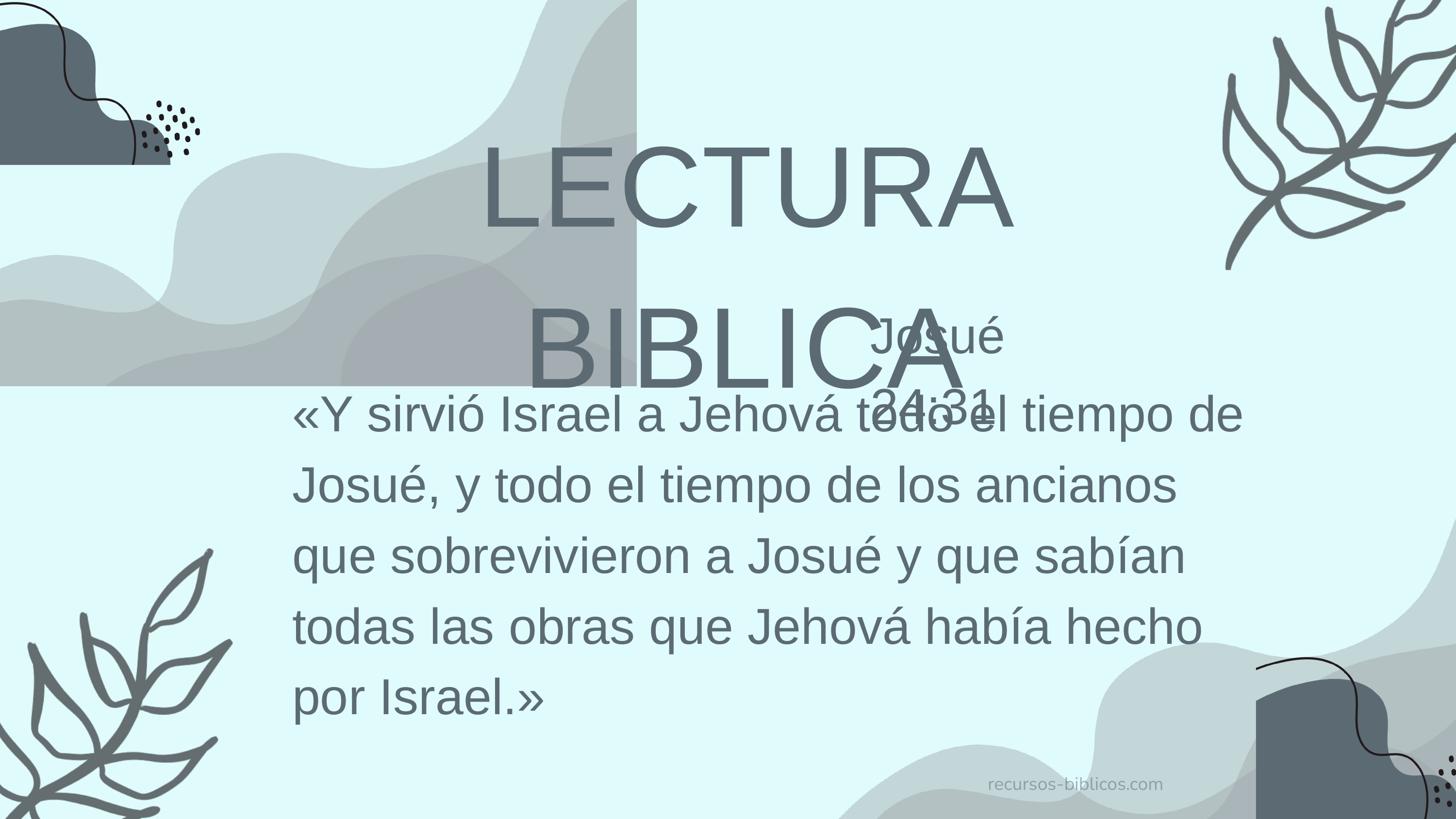

LECTURA BIBLICA
Josué 24:31
«Y sirvió Israel a Jehová todo el tiempo de Josué, y todo el tiempo de los ancianos que sobrevivieron a Josué y que sabían todas las obras que Jehová había hecho por Israel.»

recursos-biblicos.com